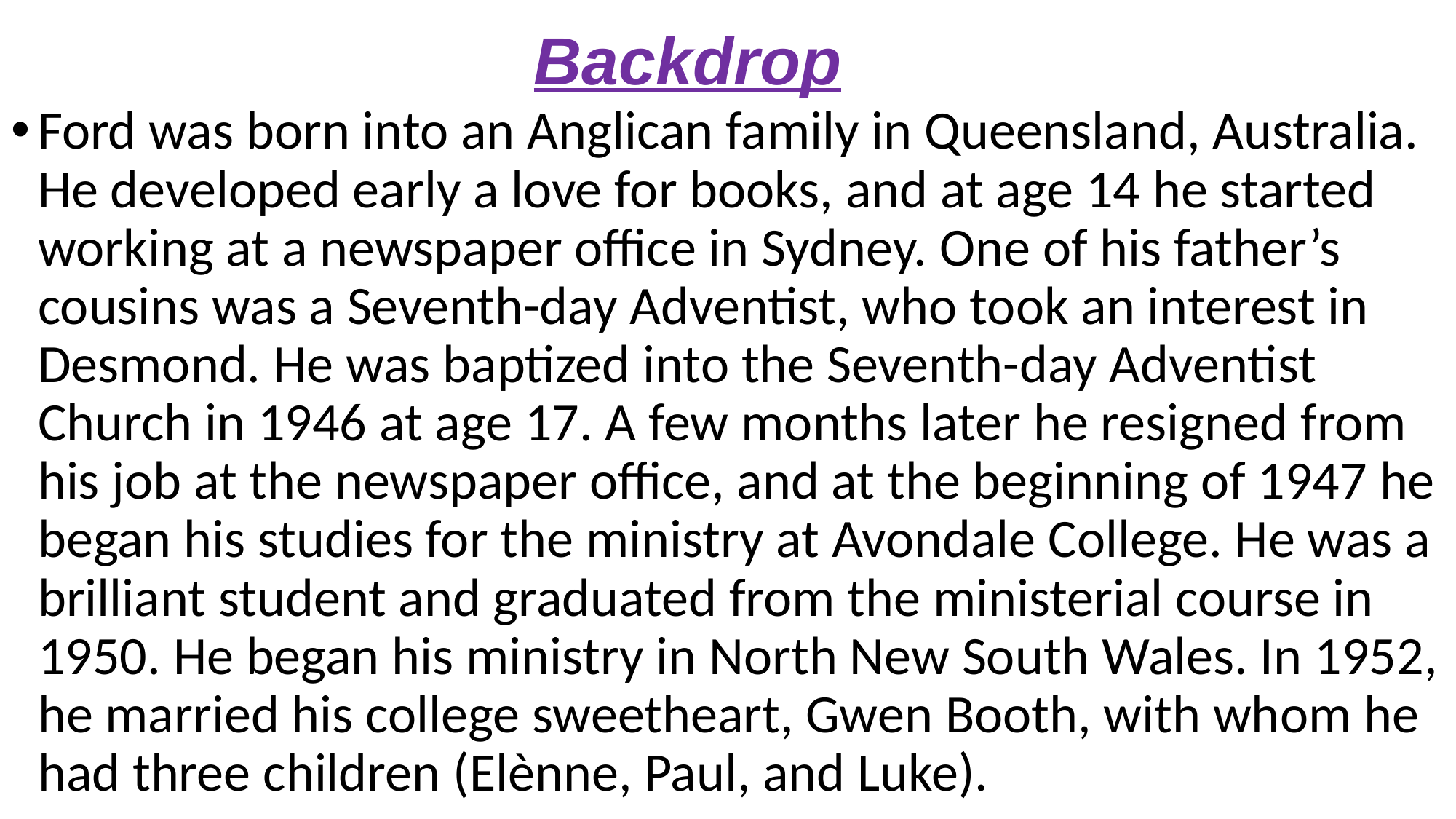

# Backdrop
Ford was born into an Anglican family in Queensland, Australia. He developed early a love for books, and at age 14 he started working at a newspaper office in Sydney. One of his father’s cousins was a Seventh-day Adventist, who took an interest in Desmond. He was baptized into the Seventh-day Adventist Church in 1946 at age 17. A few months later he resigned from his job at the newspaper office, and at the beginning of 1947 he began his studies for the ministry at Avondale College. He was a brilliant student and graduated from the ministerial course in 1950. He began his ministry in North New South Wales. In 1952, he married his college sweetheart, Gwen Booth, with whom he had three children (Elènne, Paul, and Luke).